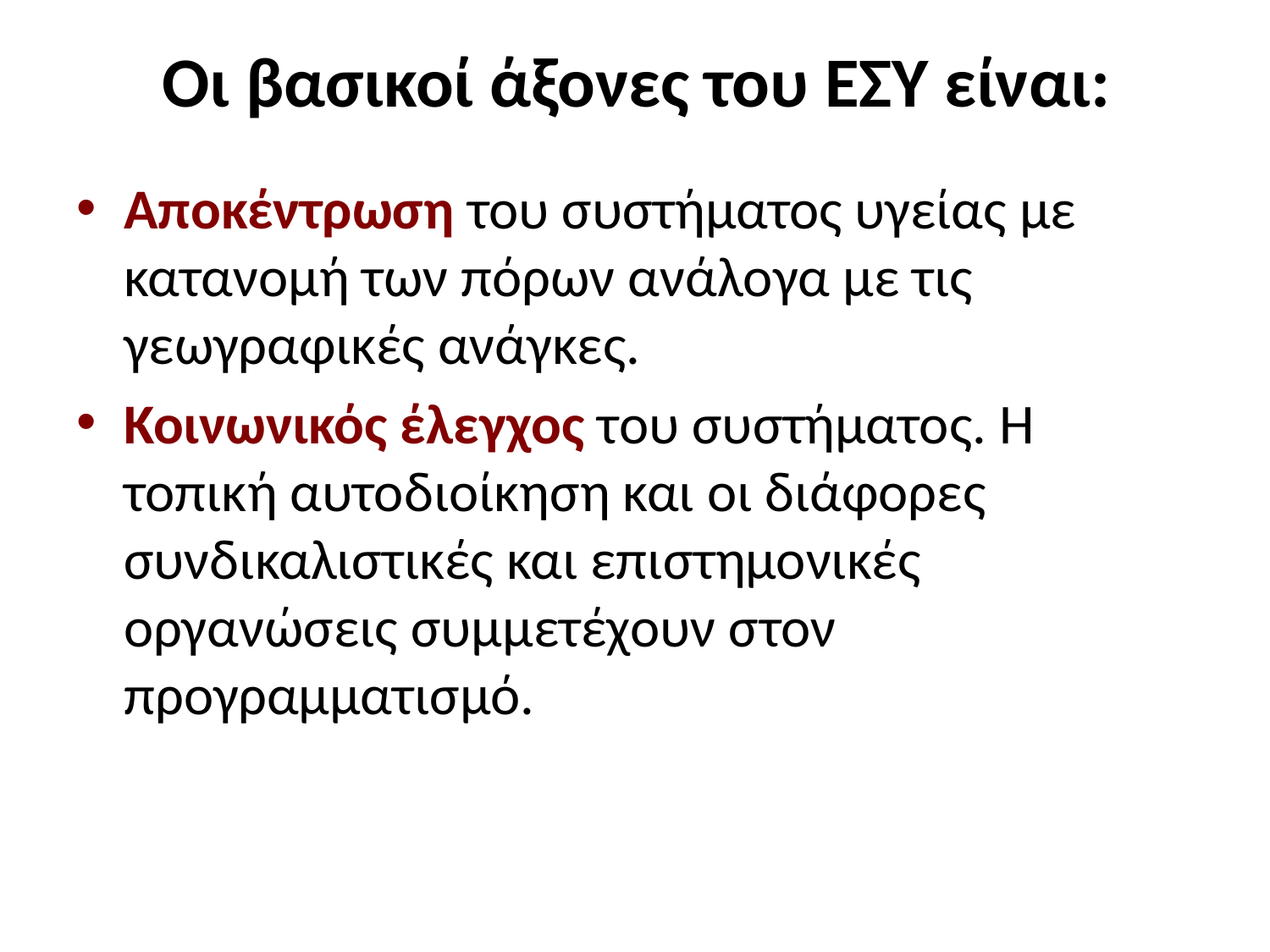

# Οι βασικοί άξονες του ΕΣΥ είναι:
Αποκέντρωση του συστήματος υγείας με κατανομή των πόρων ανάλογα με τις γεωγραφικές ανάγκες.
Κοινωνικός έλεγχος του συστήματος. Η τοπική αυτοδιοίκηση και οι διάφορες συνδικαλιστικές και επιστημονικές οργανώσεις συμμετέχουν στον προγραμματισμό.